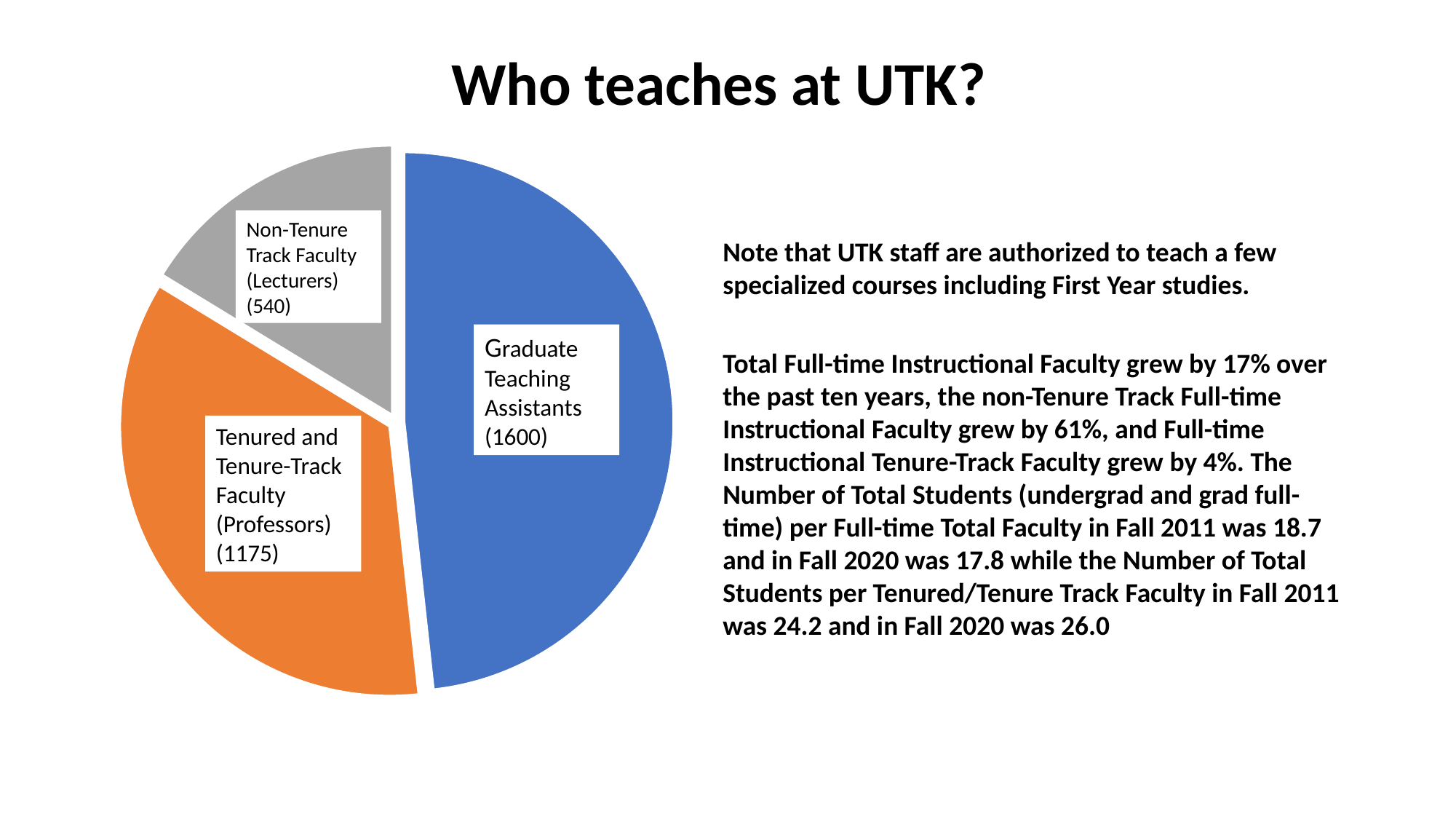

Who teaches at UTK?

### Chart

| Category |  |
|---|---|
| Graduate Teaching Assistants | 1600.0 |
| Tenture Track Faculty | 1175.0 |
| Non-Tenure Track Faculty | 540.0 |
Non-Tenure Track Faculty (Lecturers)
(540)
Note that UTK staff are authorized to teach a few specialized courses including First Year studies.
Graduate Teaching Assistants
(1600)
Total Full-time Instructional Faculty grew by 17% over the past ten years, the non-Tenure Track Full-time Instructional Faculty grew by 61%, and Full-time Instructional Tenure-Track Faculty grew by 4%. The Number of Total Students (undergrad and grad full-time) per Full-time Total Faculty in Fall 2011 was 18.7 and in Fall 2020 was 17.8 while the Number of Total Students per Tenured/Tenure Track Faculty in Fall 2011 was 24.2 and in Fall 2020 was 26.0
Tenured and Tenure-Track Faculty (Professors) (1175)